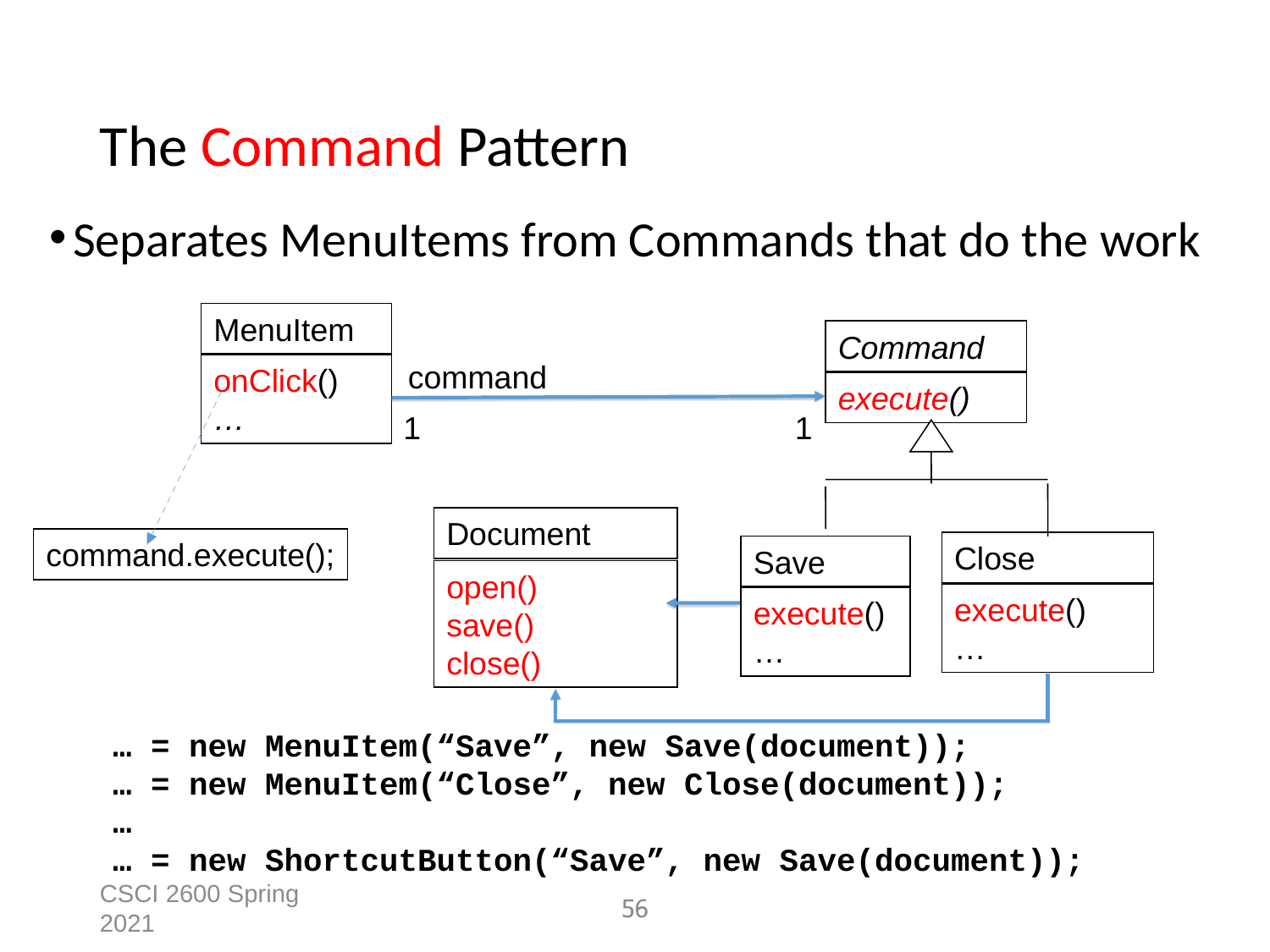

The Command Pattern
Separates MenuItems from Commands that do the work
MenuItem
Command
command
onClick()
…
execute()

1
1

Document
command.execute();
Close
Save
open()
save()
close()
execute()
…
execute()
…

… = new MenuItem(“Save”, new Save(document));
… = new MenuItem(“Close”, new Close(document));
…
… = new ShortcutButton(“Save”, new Save(document));
CSCI 2600 Spring 2021
56